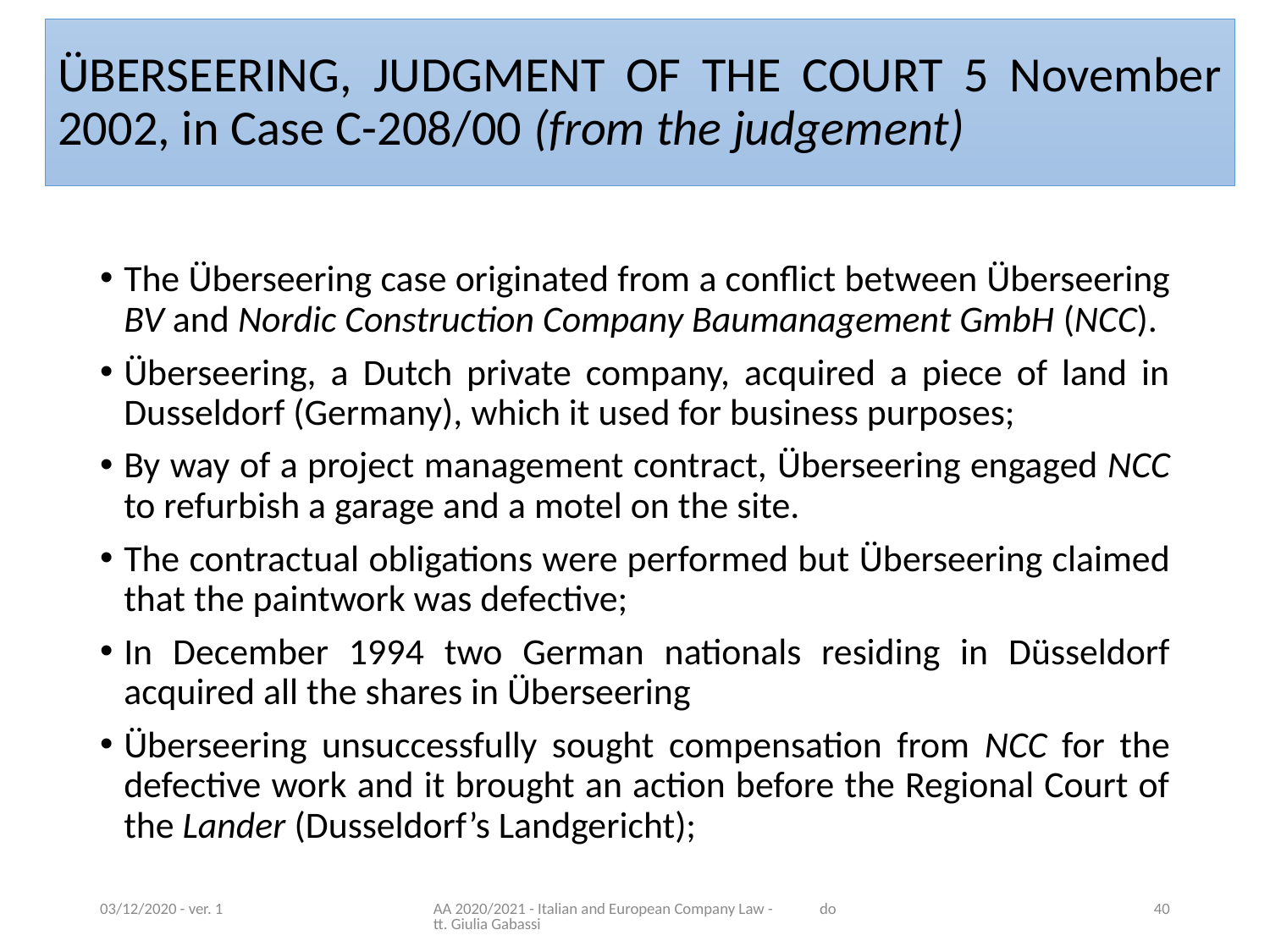

# ÜBERSEERING, JUDGMENT OF THE COURT 5 November 2002, in Case C-208/00 (from the judgement)
The Überseering case originated from a conflict between Überseering BV and Nordic Construction Company Baumanagement GmbH (NCC).
Überseering, a Dutch private company, acquired a piece of land in Dusseldorf (Germany), which it used for business purposes;
By way of a project management contract, Überseering engaged NCC to refurbish a garage and a motel on the site.
The contractual obligations were performed but Überseering claimed that the paintwork was defective;
In December 1994 two German nationals residing in Düsseldorf acquired all the shares in Überseering
Überseering unsuccessfully sought compensation from NCC for the defective work and it brought an action before the Regional Court of the Lander (Dusseldorf’s Landgericht);

03/12/2020 - ver. 1
AA 2020/2021 - Italian and European Company Law -             dott. Giulia Gabassi
40